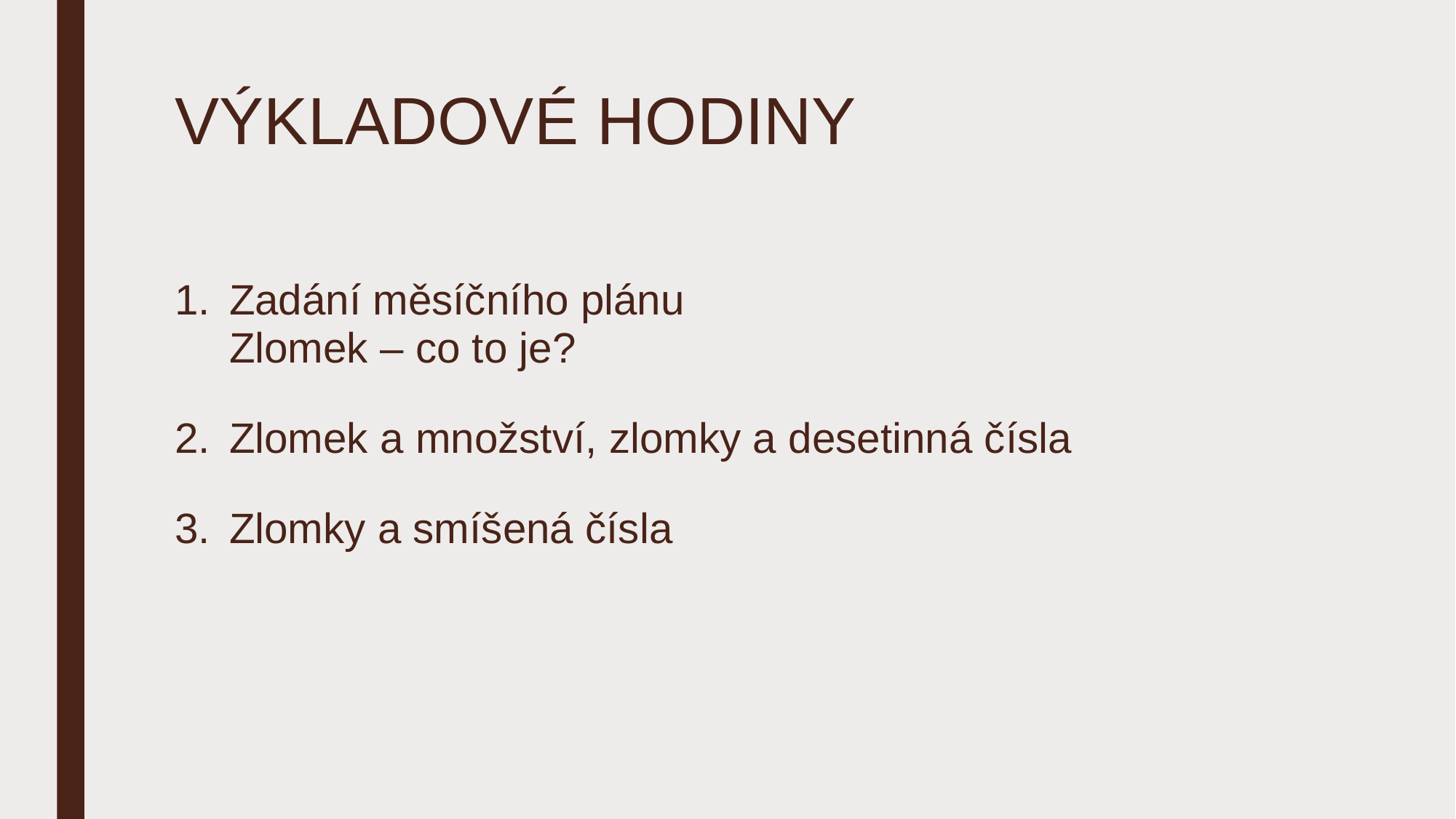

# VÝKLADOVÉ HODINY
Zadání měsíčního plánu
Zlomek – co to je?
Zlomek a množství, zlomky a desetinná čísla
Zlomky a smíšená čísla